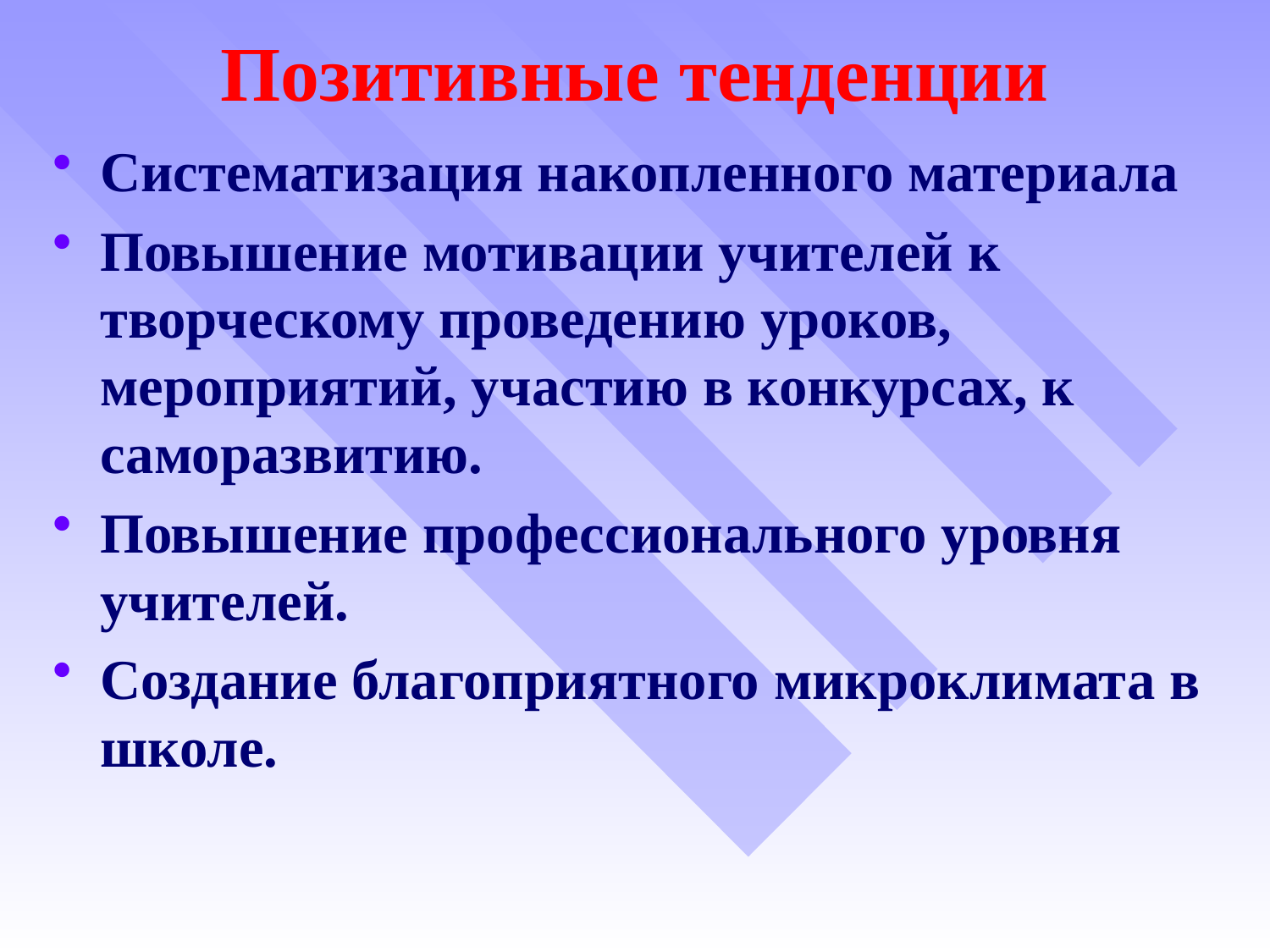

# Позитивные тенденции
Систематизация накопленного материала
Повышение мотивации учителей к творческому проведению уроков, мероприятий, участию в конкурсах, к саморазвитию.
Повышение профессионального уровня учителей.
Создание благоприятного микроклимата в школе.